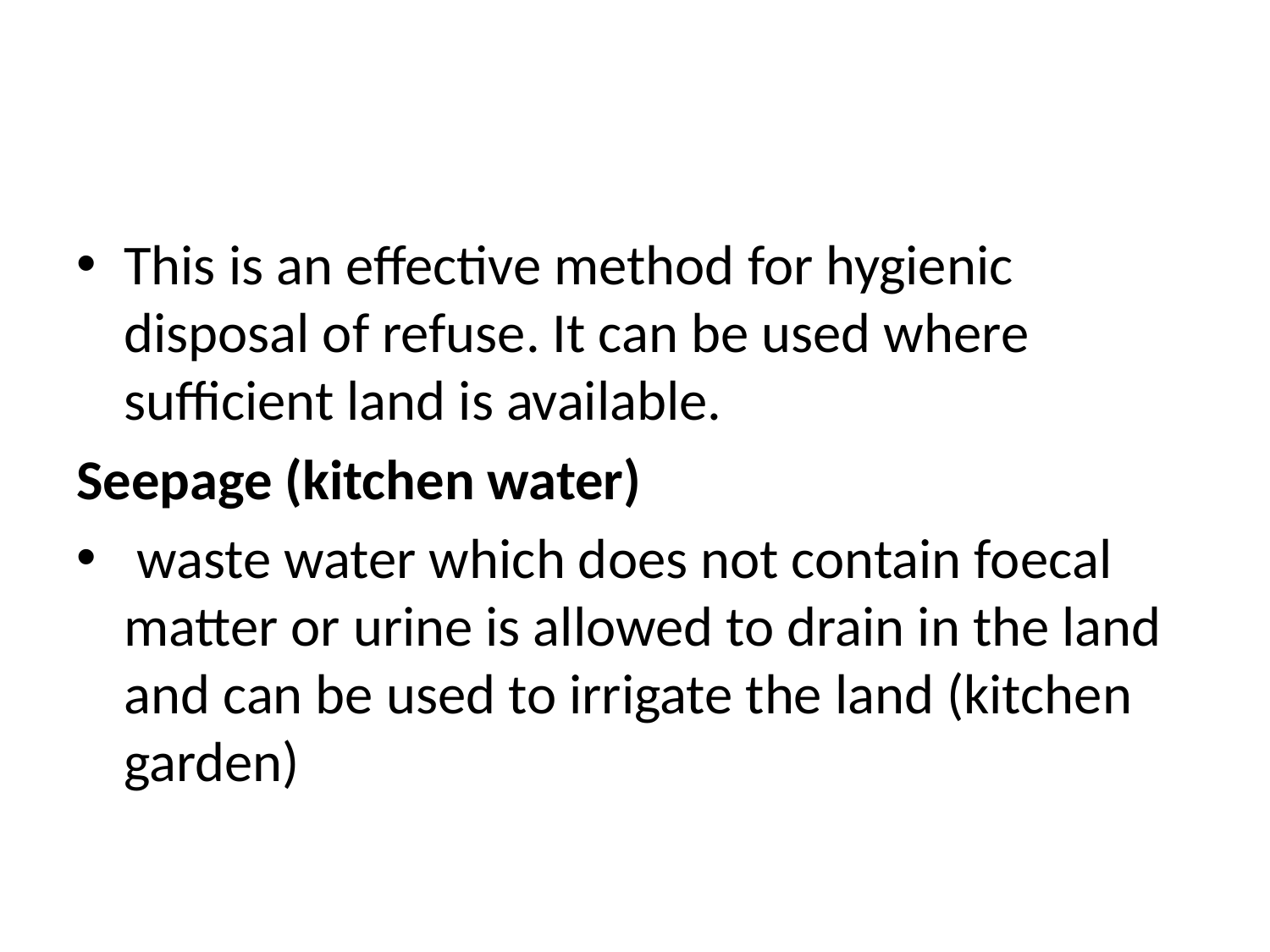

#
This is an effective method for hygienic disposal of refuse. It can be used where sufficient land is available.
Seepage (kitchen water)
 waste water which does not contain foecal matter or urine is allowed to drain in the land and can be used to irrigate the land (kitchen garden)